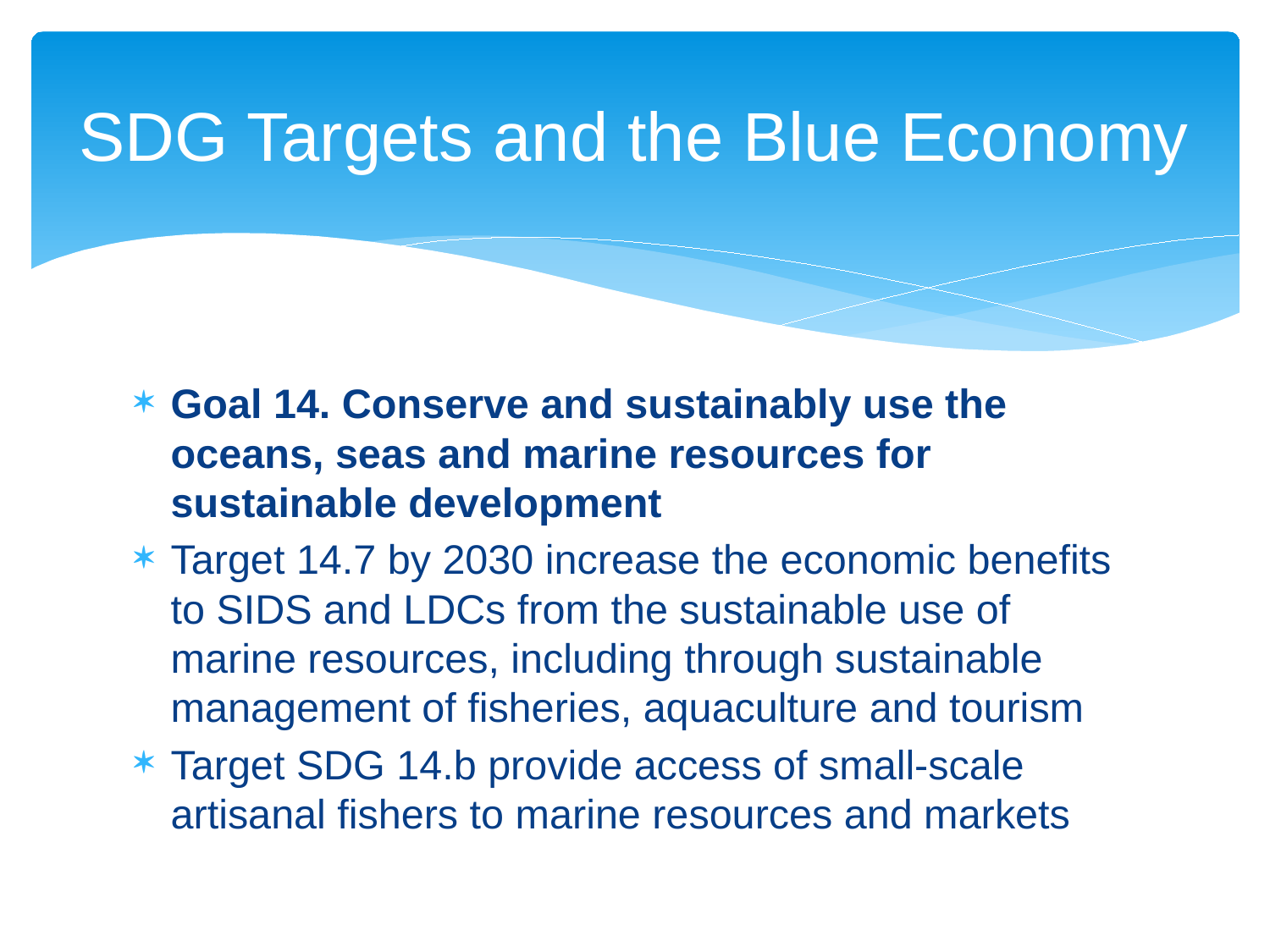

# SDG Targets and the Blue Economy
Goal 14. Conserve and sustainably use the oceans, seas and marine resources for sustainable development
Target 14.7 by 2030 increase the economic benefits to SIDS and LDCs from the sustainable use of marine resources, including through sustainable management of fisheries, aquaculture and tourism
Target SDG 14.b provide access of small-scale artisanal fishers to marine resources and markets